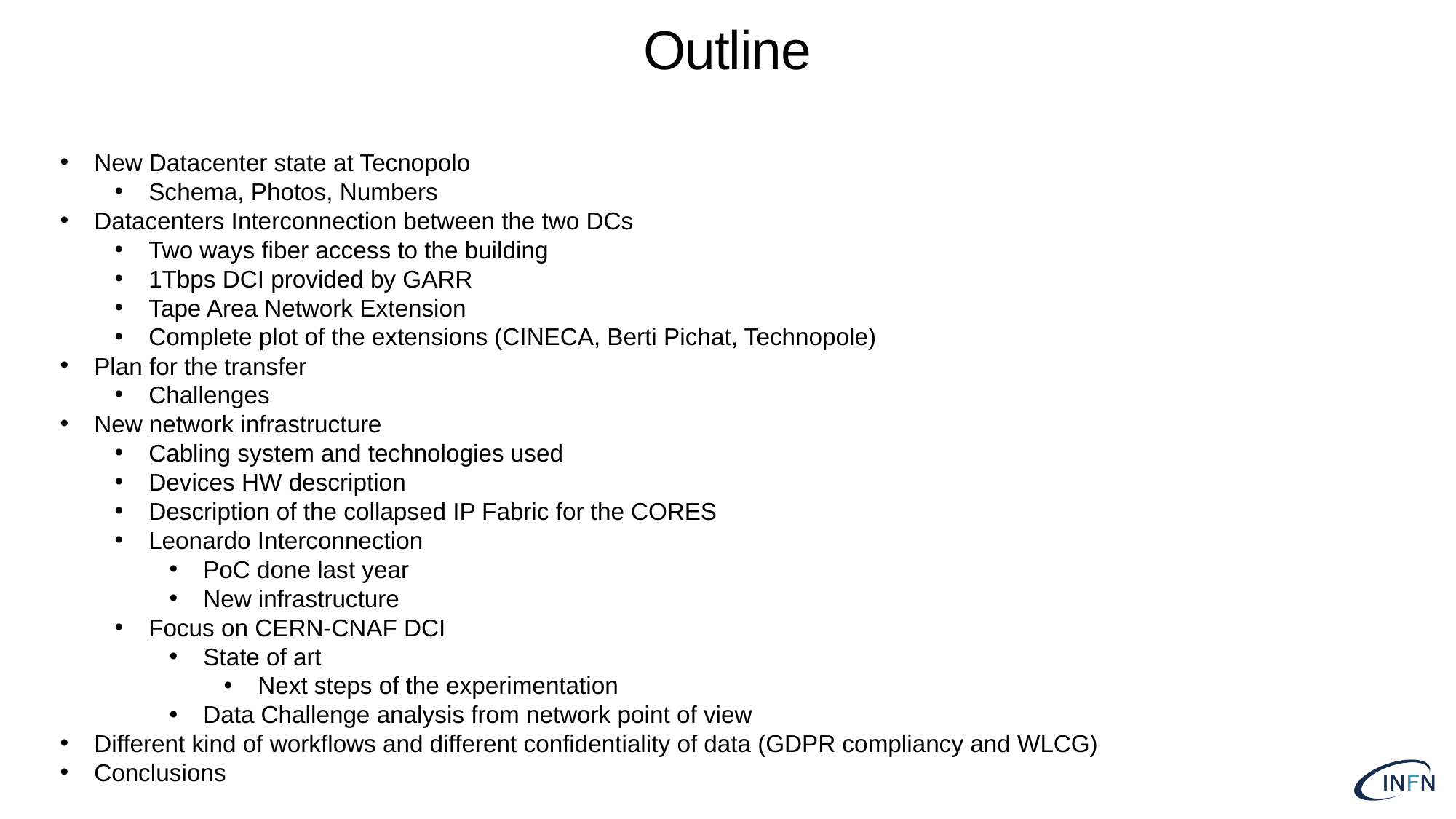

# Outline
New Datacenter state at Tecnopolo
Schema, Photos, Numbers
Datacenters Interconnection between the two DCs
Two ways fiber access to the building
1Tbps DCI provided by GARR
Tape Area Network Extension
Complete plot of the extensions (CINECA, Berti Pichat, Technopole)
Plan for the transfer
Challenges
New network infrastructure
Cabling system and technologies used
Devices HW description
Description of the collapsed IP Fabric for the CORES
Leonardo Interconnection
PoC done last year
New infrastructure
Focus on CERN-CNAF DCI
State of art
Next steps of the experimentation
Data Challenge analysis from network point of view
Different kind of workflows and different confidentiality of data (GDPR compliancy and WLCG)
Conclusions